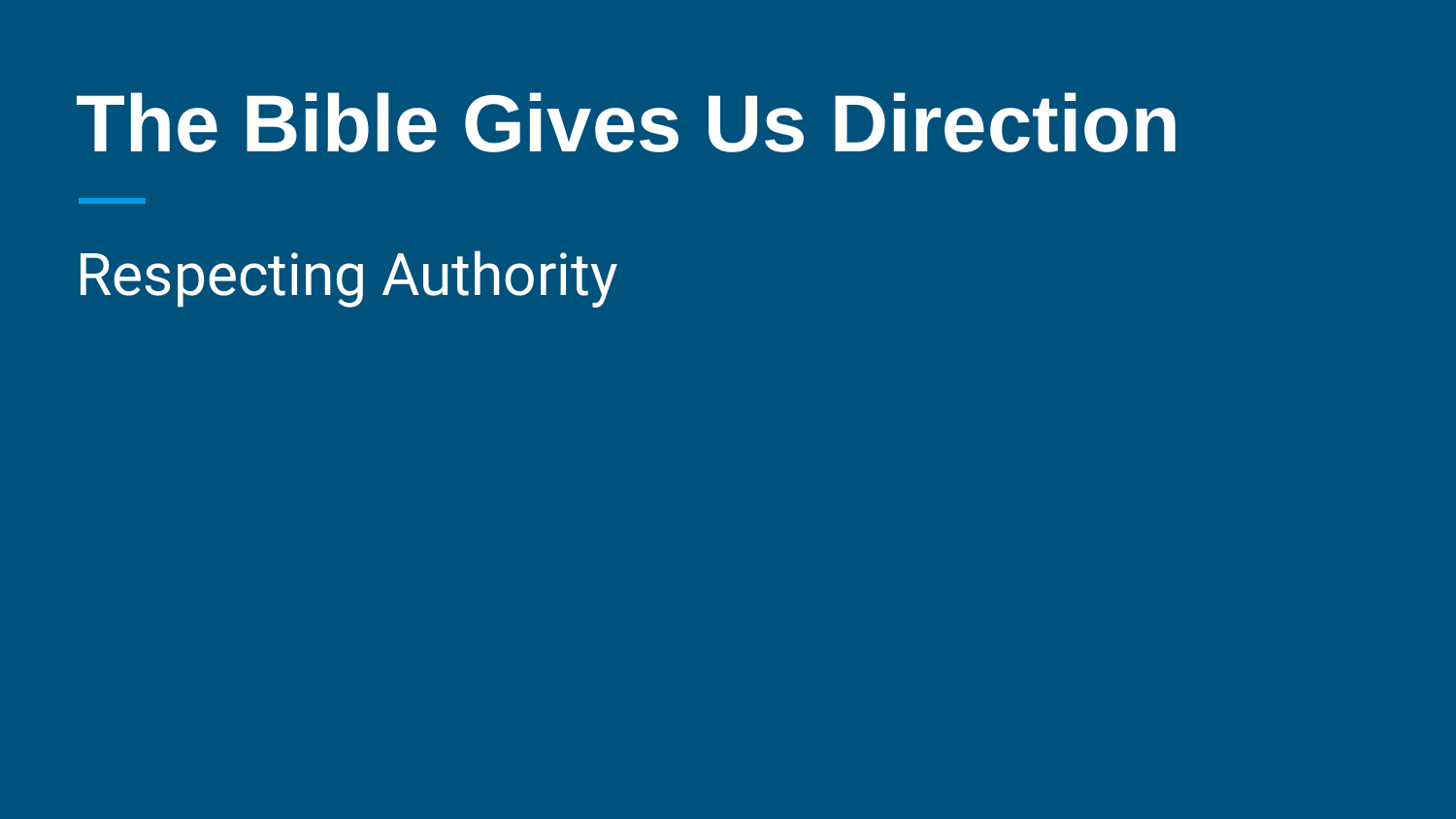

# The Bible Gives Us Direction
Respecting Authority